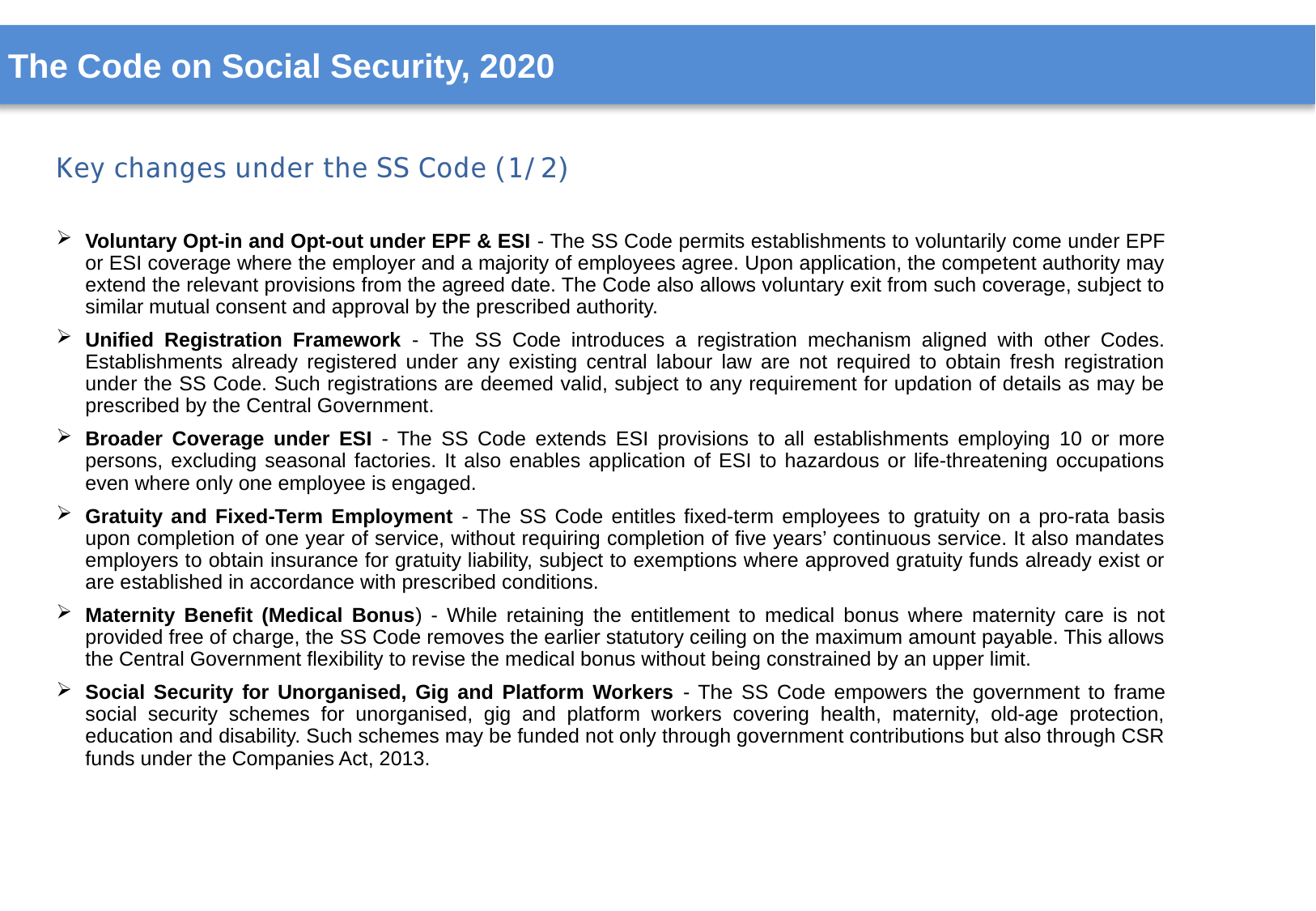

The Code on Social Security, 2020

Key changes under the SS Code (1/2)

Voluntary Opt-in and Opt-out under EPF & ESI - The SS Code permits establishments to voluntarily come under EPF or ESI coverage where the employer and a majority of employees agree. Upon application, the competent authority may extend the relevant provisions from the agreed date. The Code also allows voluntary exit from such coverage, subject to similar mutual consent and approval by the prescribed authority.
Unified Registration Framework - The SS Code introduces a registration mechanism aligned with other Codes. Establishments already registered under any existing central labour law are not required to obtain fresh registration under the SS Code. Such registrations are deemed valid, subject to any requirement for updation of details as may be prescribed by the Central Government.
Broader Coverage under ESI - The SS Code extends ESI provisions to all establishments employing 10 or more persons, excluding seasonal factories. It also enables application of ESI to hazardous or life-threatening occupations even where only one employee is engaged.
Gratuity and Fixed-Term Employment - The SS Code entitles fixed-term employees to gratuity on a pro-rata basis upon completion of one year of service, without requiring completion of five years’ continuous service. It also mandates employers to obtain insurance for gratuity liability, subject to exemptions where approved gratuity funds already exist or are established in accordance with prescribed conditions.
Maternity Benefit (Medical Bonus) - While retaining the entitlement to medical bonus where maternity care is not provided free of charge, the SS Code removes the earlier statutory ceiling on the maximum amount payable. This allows the Central Government flexibility to revise the medical bonus without being constrained by an upper limit.
Social Security for Unorganised, Gig and Platform Workers - The SS Code empowers the government to frame social security schemes for unorganised, gig and platform workers covering health, maternity, old-age protection, education and disability. Such schemes may be funded not only through government contributions but also through CSR funds under the Companies Act, 2013.